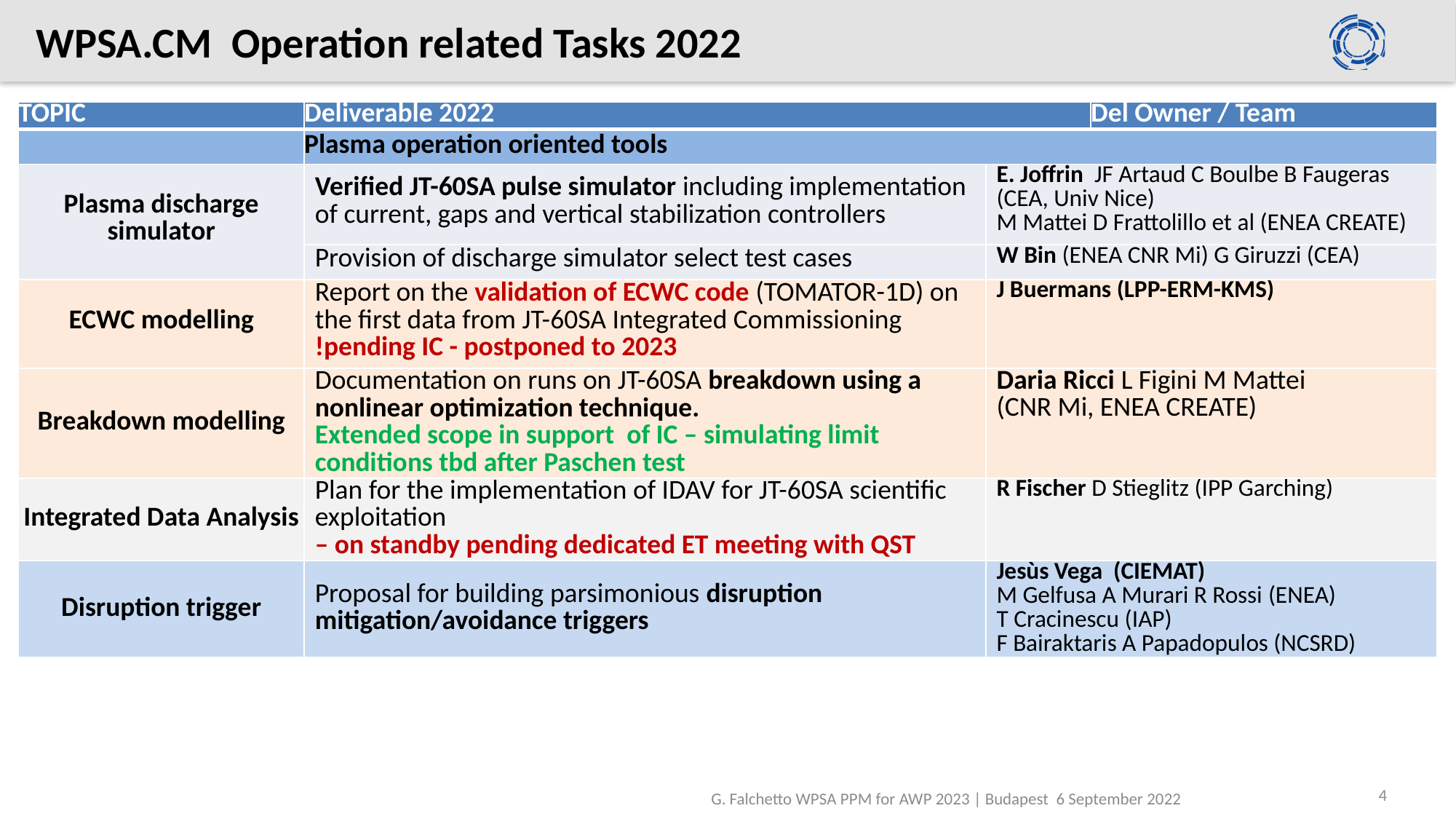

# WPSA.CM  Operation related Tasks 2022
| TOPIC | Deliverable 2022 |  | Del Owner / Team |
| --- | --- | --- | --- |
|  | Plasma operation oriented tools |  |  |
| Plasma discharge simulator | Verified JT-60SA pulse simulator including implementation of current, gaps and vertical stabilization controllers | E. Joffrin JF Artaud C Boulbe B Faugeras (CEA, Univ Nice) M Mattei D Frattolillo et al (ENEA CREATE) |  |
|  | Provision of discharge simulator select test cases | W Bin (ENEA CNR Mi) G Giruzzi (CEA) |  |
| ECWC modelling | Report on the validation of ECWC code (TOMATOR-1D) on the first data from JT-60SA Integrated Commissioning !pending IC - postponed to 2023 | J Buermans (LPP-ERM-KMS) |  |
| Breakdown modelling | Documentation on runs on JT-60SA breakdown using a nonlinear optimization technique. Extended scope in support of IC – simulating limit conditions tbd after Paschen test | Daria Ricci L Figini M Mattei (CNR Mi, ENEA CREATE) |  |
| Integrated Data Analysis | Plan for the implementation of IDAV for JT-60SA scientific exploitation – on standby pending dedicated ET meeting with QST | R Fischer D Stieglitz (IPP Garching) |  |
| Disruption trigger | Proposal for building parsimonious disruption mitigation/avoidance triggers | Jesùs Vega (CIEMAT) M Gelfusa A Murari R Rossi (ENEA) T Cracinescu (IAP) F Bairaktaris A Papadopulos (NCSRD) |  |
4
G. Falchetto WPSA PPM for AWP 2023 | Budapest  6 September 2022